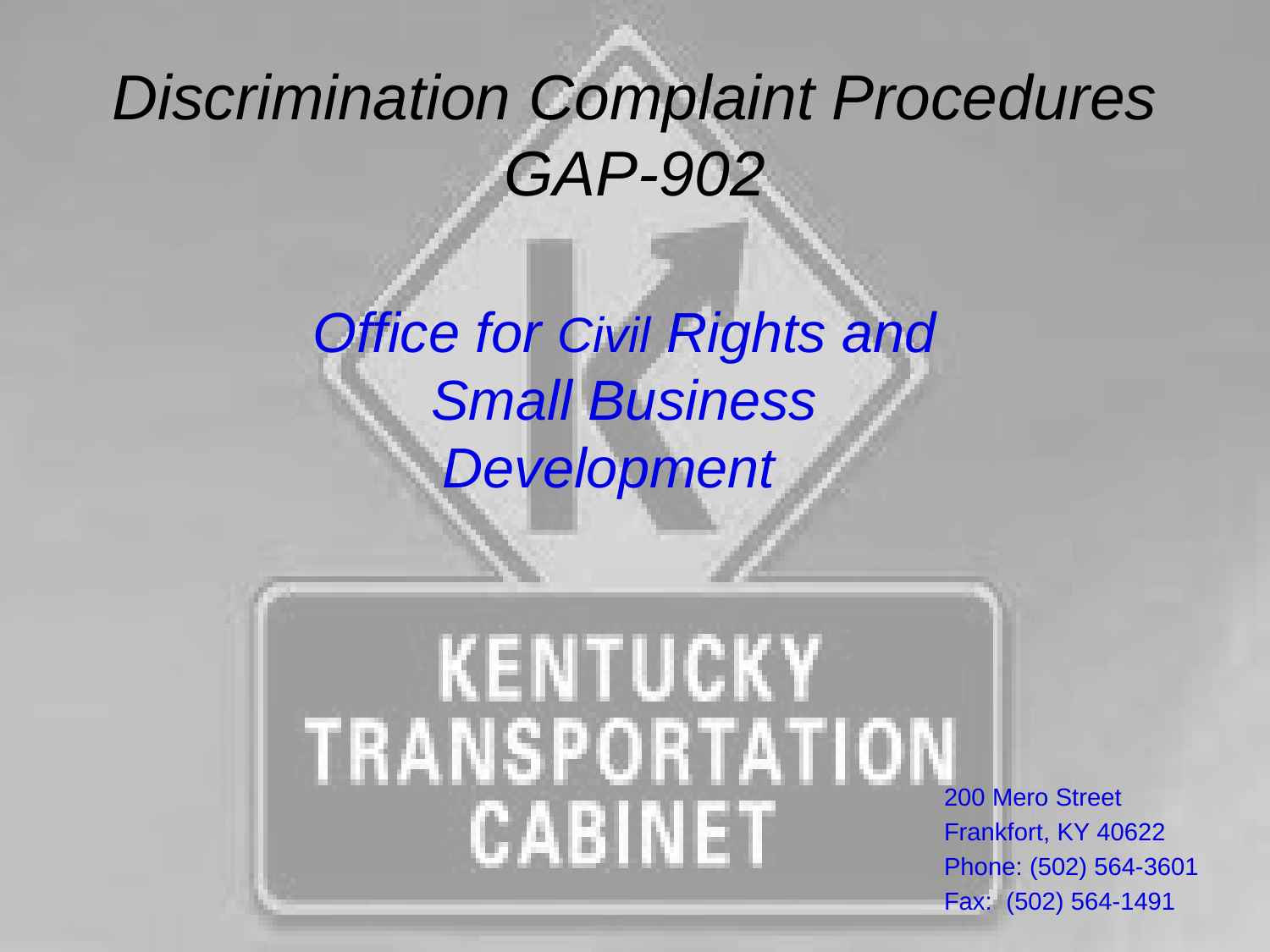

# Discrimination Complaint Procedures GAP-902
Office for Civil Rights and Small Business Development
200 Mero Street
Frankfort, KY 40622
Phone: (502) 564-3601
Fax:  (502) 564-1491